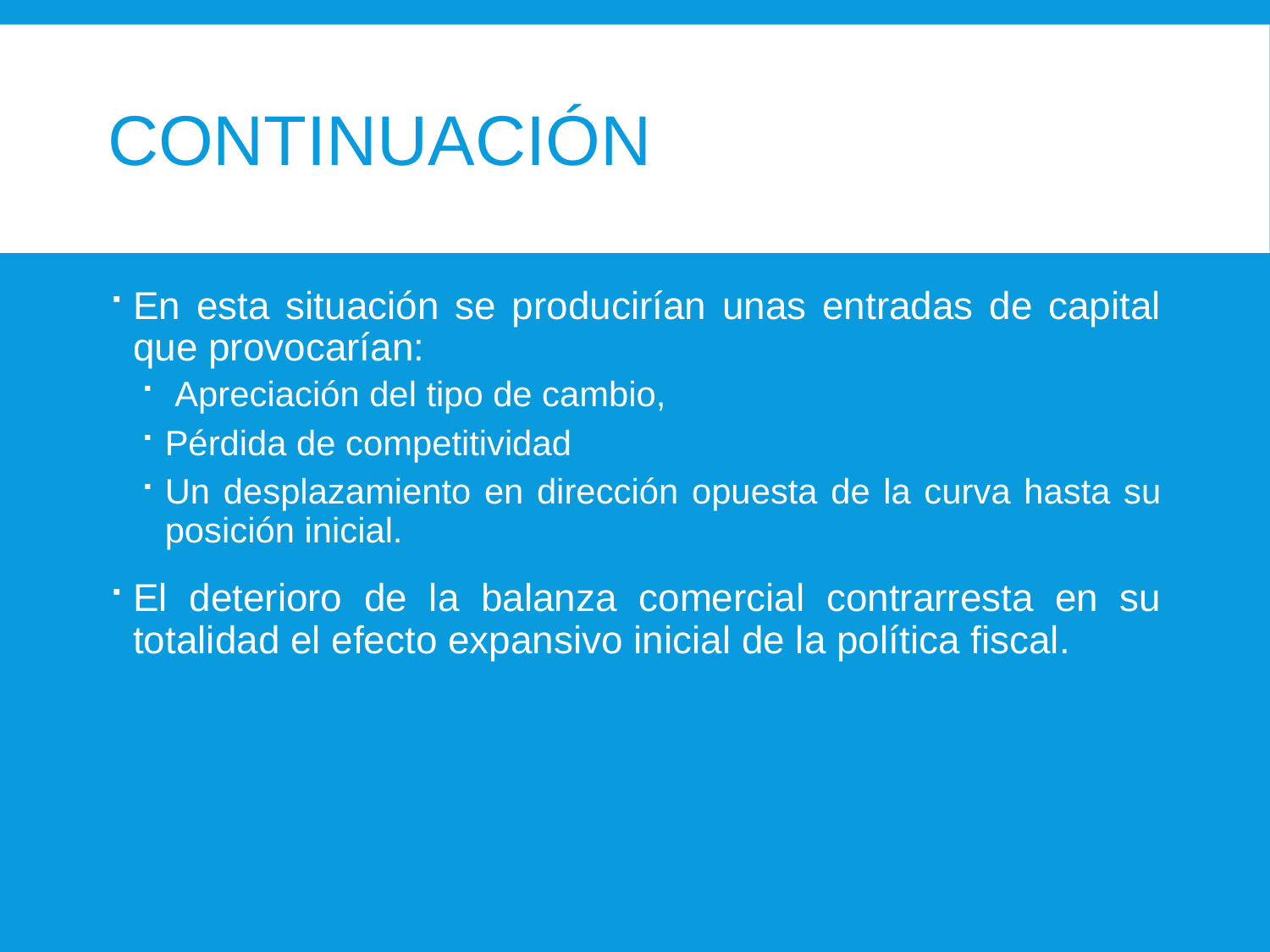

# Continuación
En esta situación se producirían unas entradas de capital que provocarían:
 Apreciación del tipo de cambio,
Pérdida de competitividad
Un desplazamiento en dirección opuesta de la curva hasta su posición inicial.
El deterioro de la balanza comercial contrarresta en su totalidad el efecto expansivo inicial de la política fiscal.